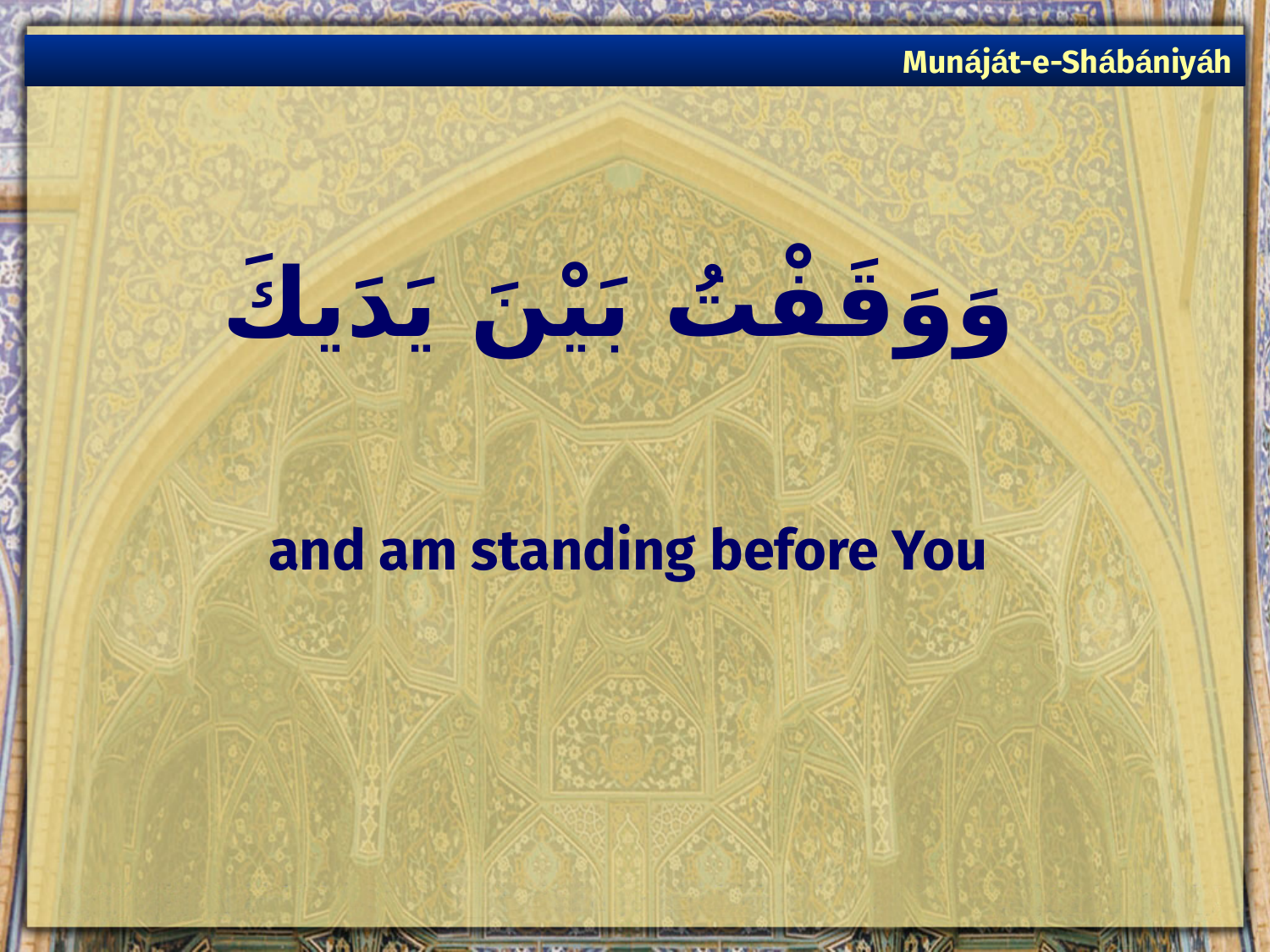

Munáját-e-Shábániyáh
# وَوَقَفْتُ بَيْنَ يَدَيكَ
and am standing before You